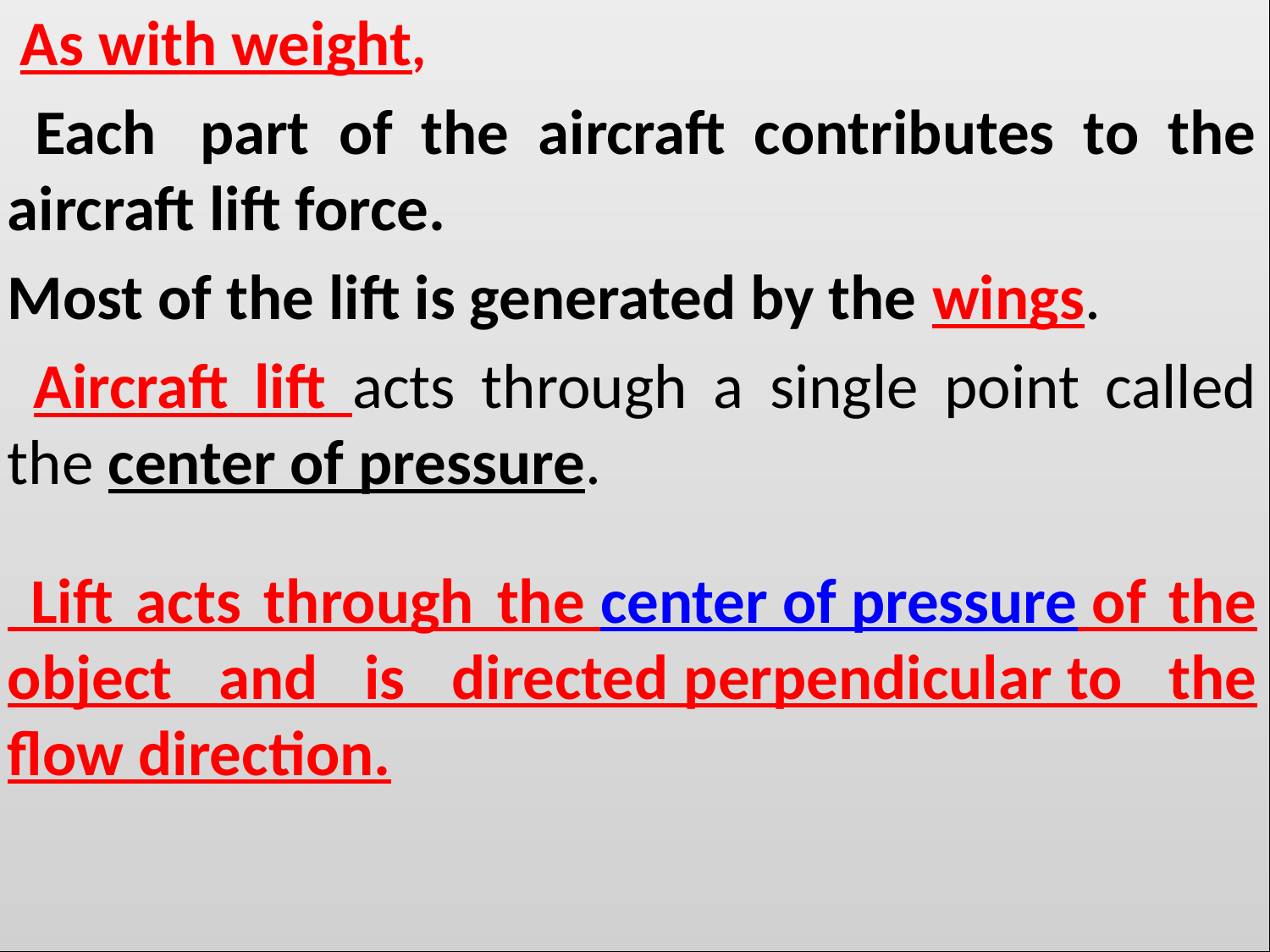

As with weight,
 Each  part of the aircraft contributes to the aircraft lift force.
Most of the lift is generated by the wings.
 Aircraft lift acts through a single point called the center of pressure.

 Lift acts through the center of pressure of the object and is directed perpendicular to the flow direction.